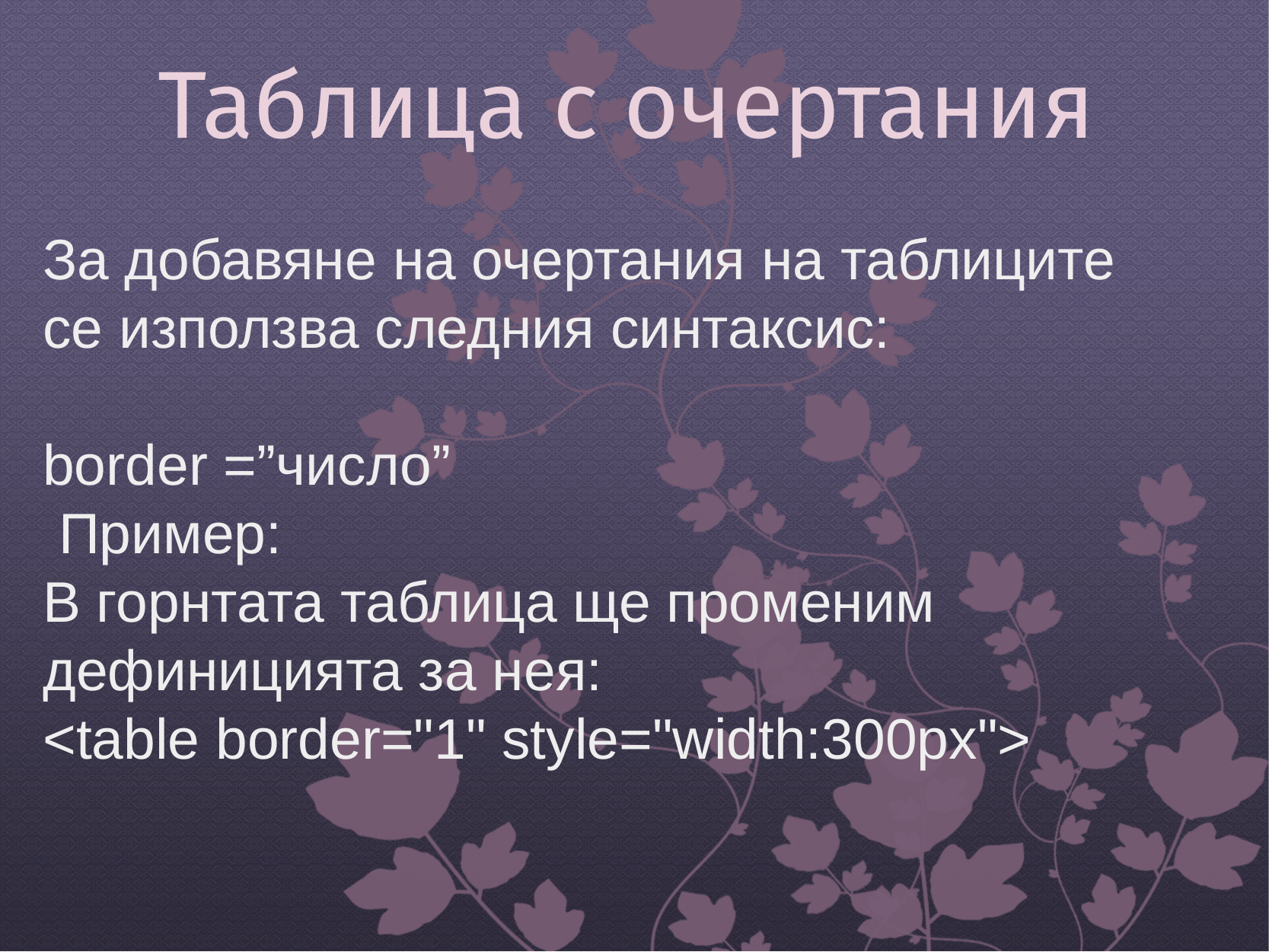

# Таблица с очертания
За добавяне на очертания на таблиците се използва следния синтаксис:

border =”число”
 Пример:
В горнтата таблица ще променим дефиницията за нея:
<table border="1" style="width:300px">